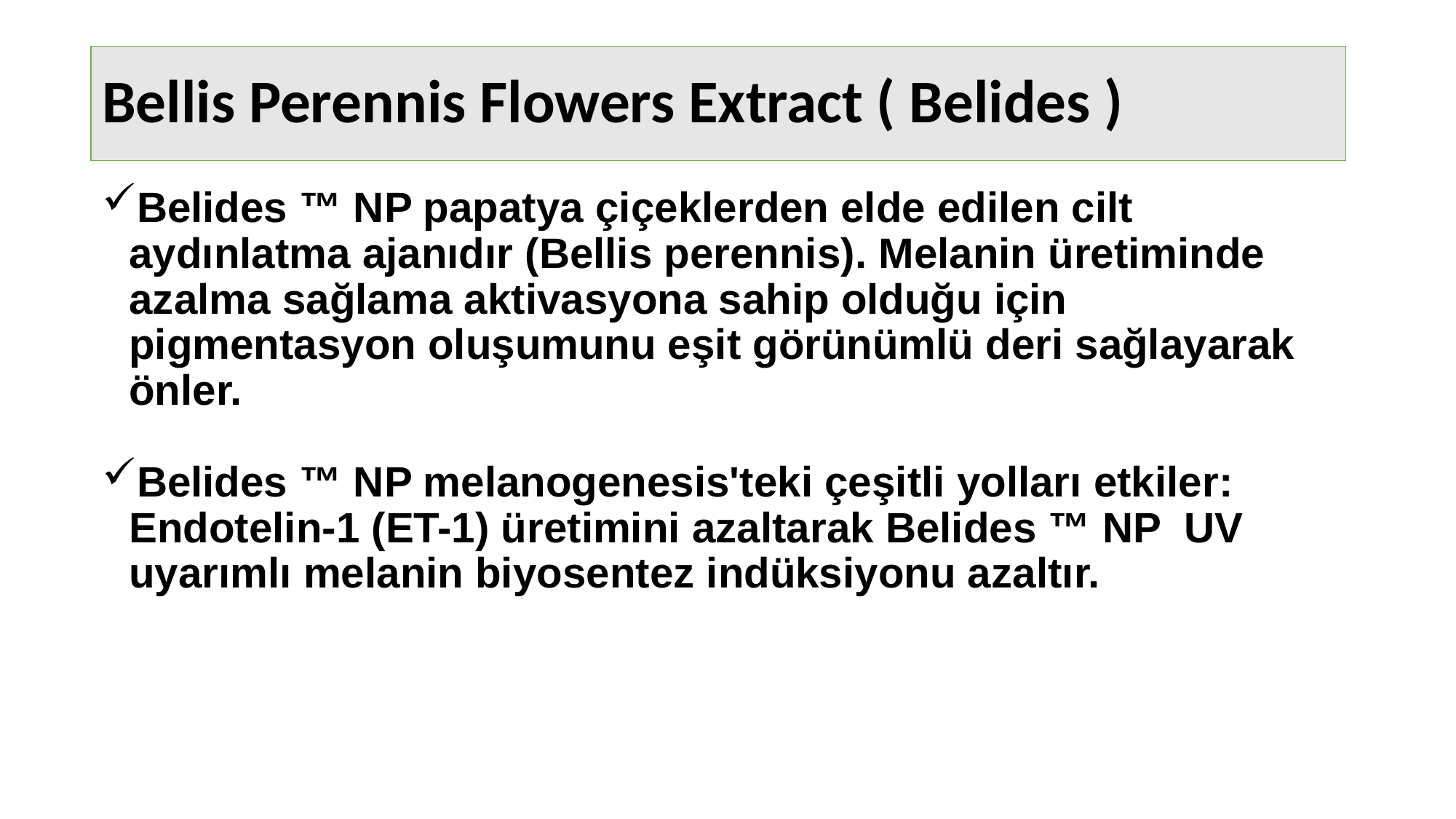

# Bellis Perennis Flowers Extract ( Belides )
Belides ™ NP papatya çiçeklerden elde edilen cilt aydınlatma ajanıdır (Bellis perennis). Melanin üretiminde azalma sağlama aktivasyona sahip olduğu için pigmentasyon oluşumunu eşit görünümlü deri sağlayarak önler.

Belides ™ NP melanogenesis'teki çeşitli yolları etkiler: Endotelin-1 (ET-1) üretimini azaltarak Belides ™ NP  UV uyarımlı melanin biyosentez indüksiyonu azaltır.